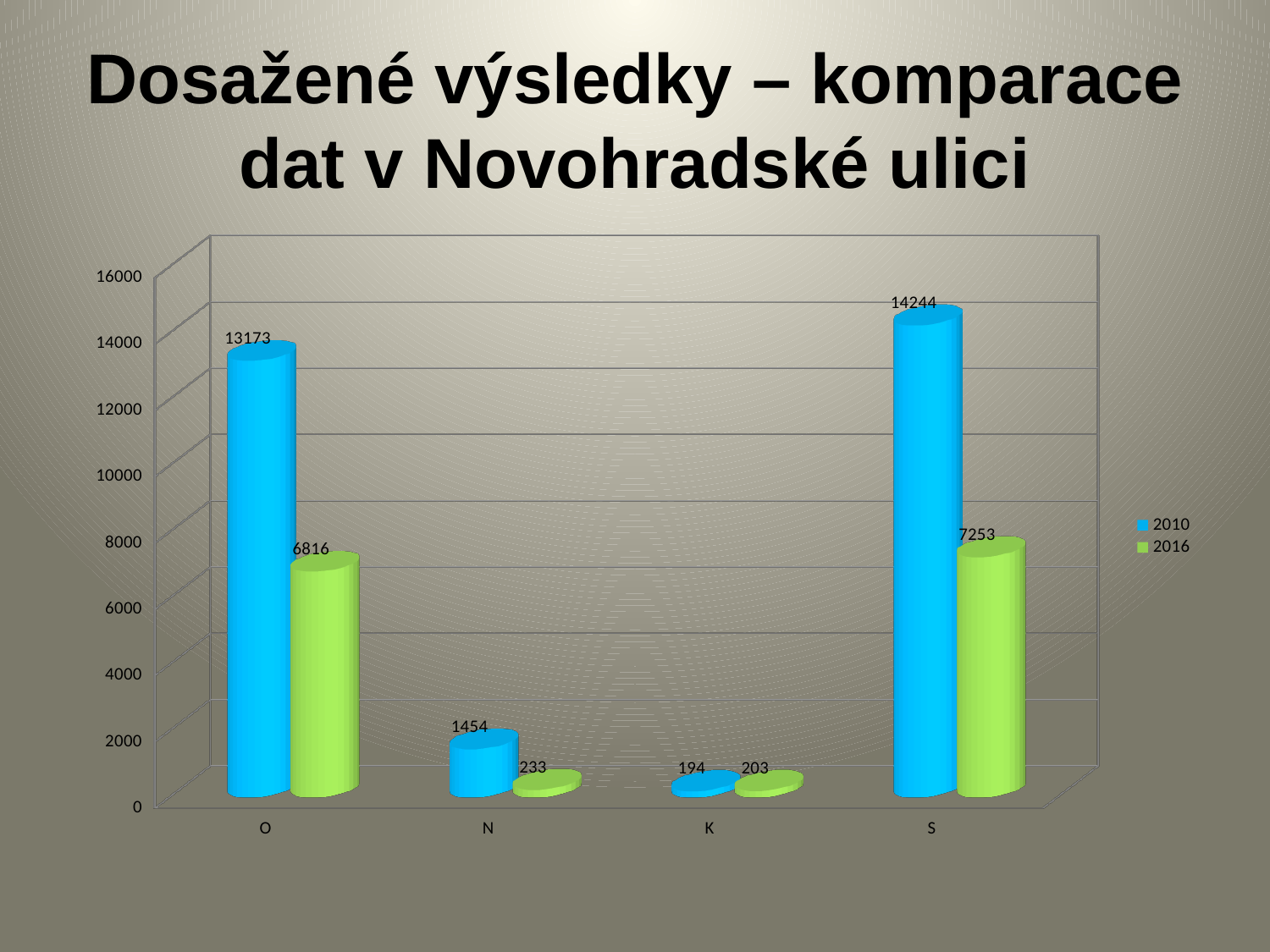

# Dosažené výsledky – komparace dat v Novohradské ulici

[unsupported chart]